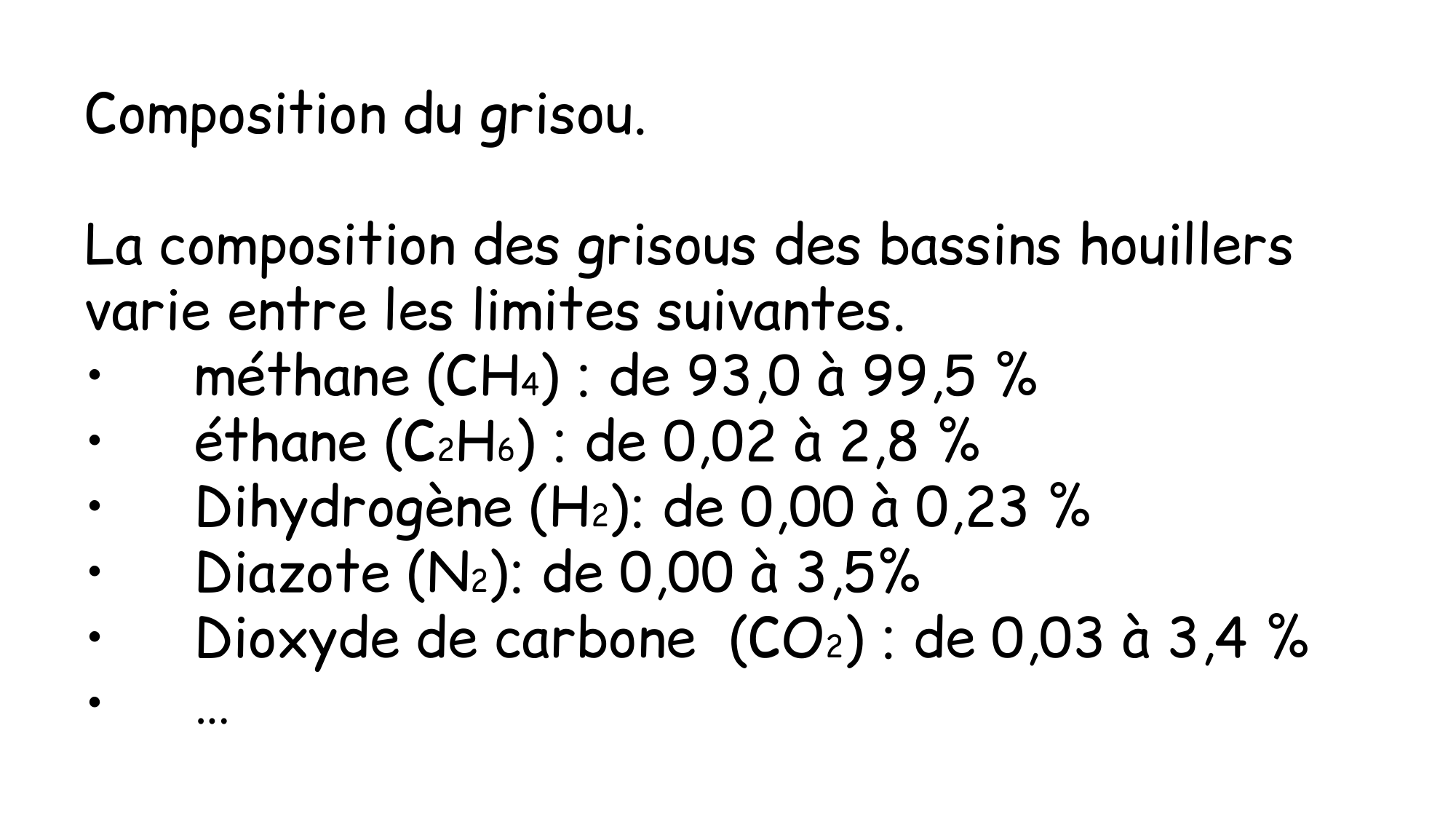

Composition du grisou.

La composition des grisous des bassins houillers varie entre les limites suivantes.
•	méthane (CH4) : de 93,0 à 99,5 %
•	éthane (C2H6) : de 0,02 à 2,8 %
•	Dihydrogène (H2): de 0,00 à 0,23 %
•	Diazote (N2): de 0,00 à 3,5%
•	Dioxyde de carbone  (CO2) : de 0,03 à 3,4 %
•	…